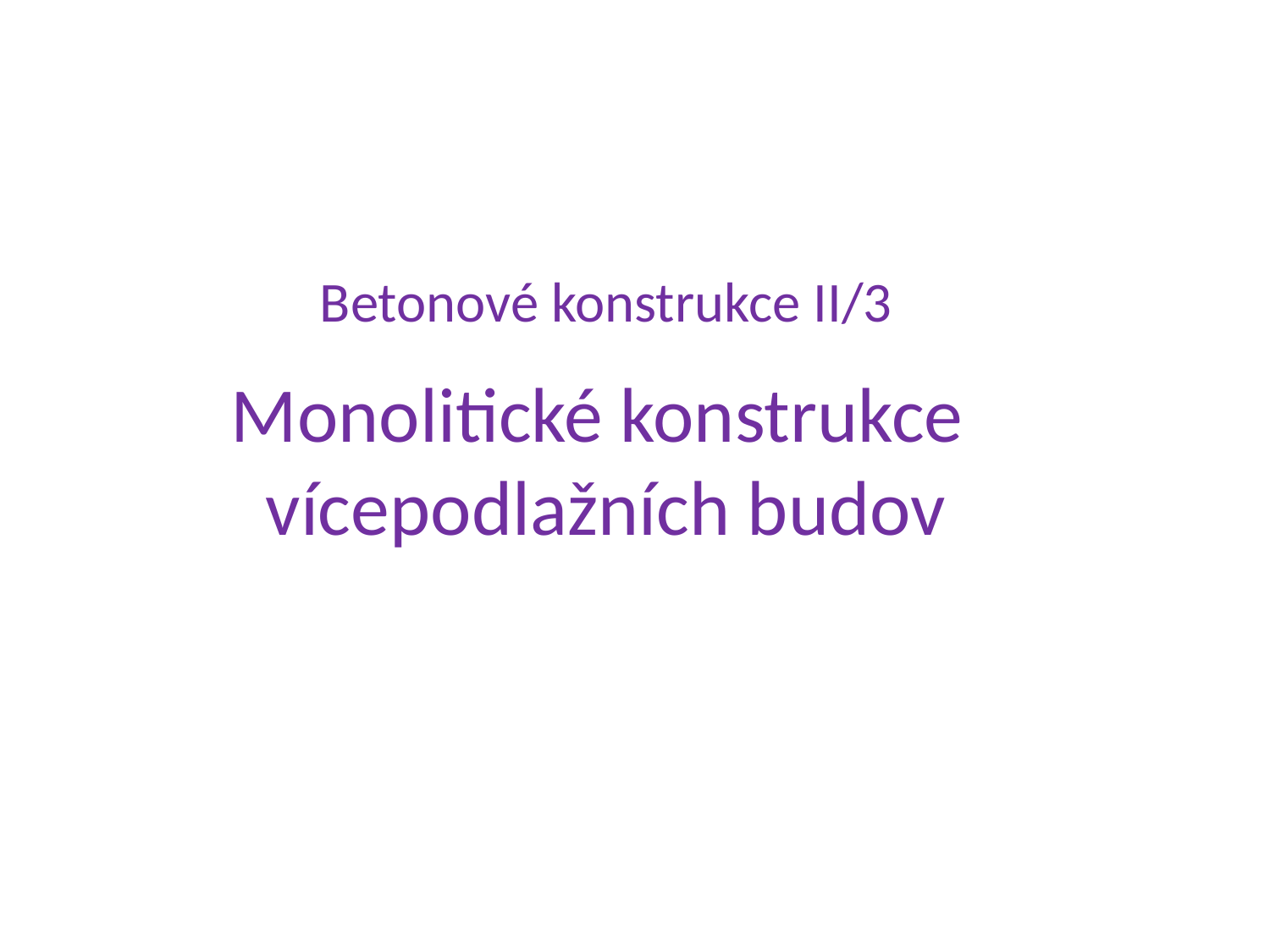

Betonové konstrukce II/3
Monolitické konstrukce
vícepodlažních budov